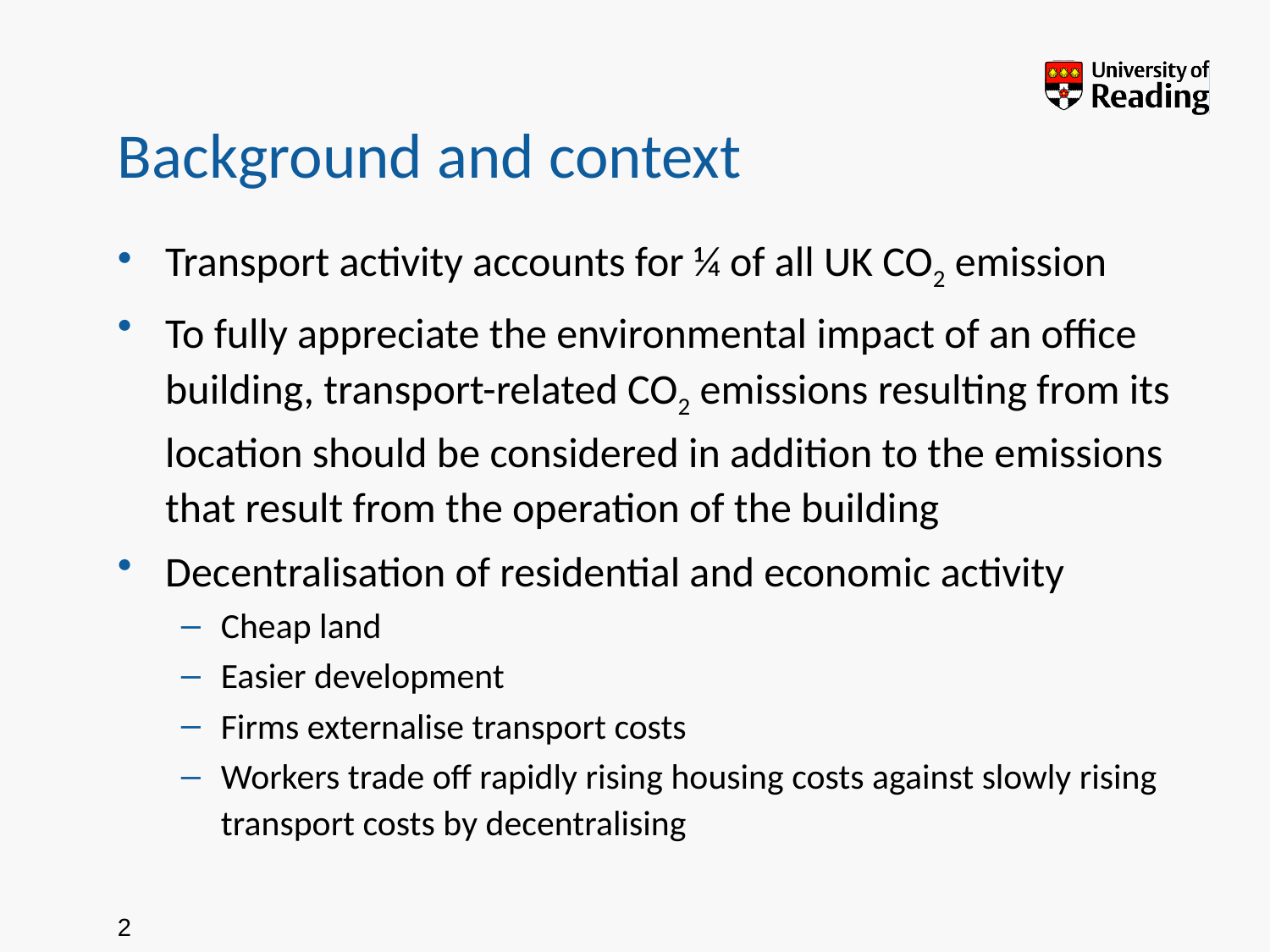

# Background and context
Transport activity accounts for ¼ of all UK CO2 emission
To fully appreciate the environmental impact of an office building, transport-related CO2 emissions resulting from its location should be considered in addition to the emissions that result from the operation of the building
Decentralisation of residential and economic activity
Cheap land
Easier development
Firms externalise transport costs
Workers trade off rapidly rising housing costs against slowly rising transport costs by decentralising